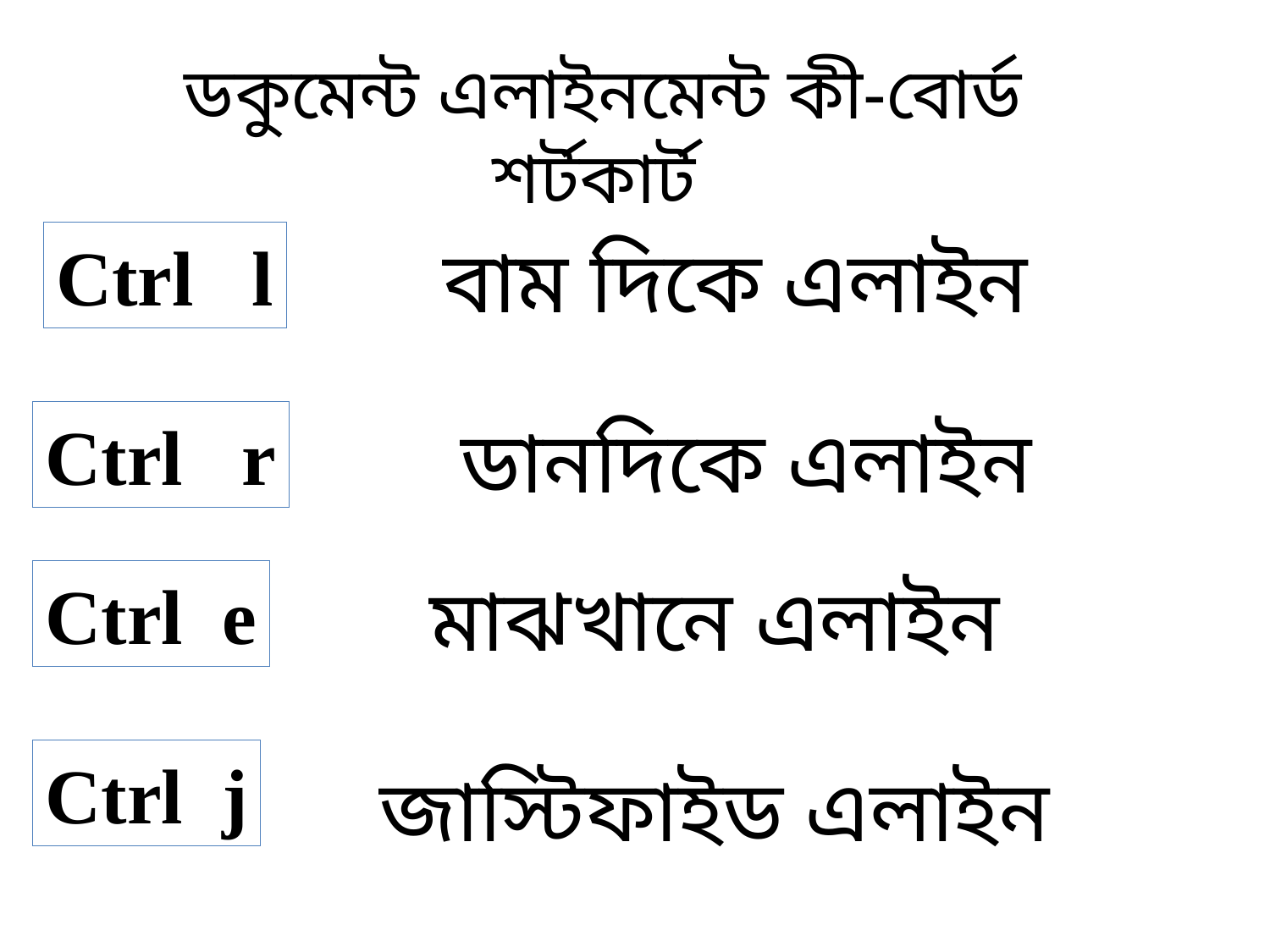

ডকুমেন্ট এলাইনমেন্ট কী-বোর্ড শর্টকার্ট
Ctrl   l
বাম দিকে এলাইন
Ctrl   r
ডানদিকে এলাইন
Ctrl  e
মাঝখানে এলাইন
Ctrl  j
জাস্টিফাইড এলাইন